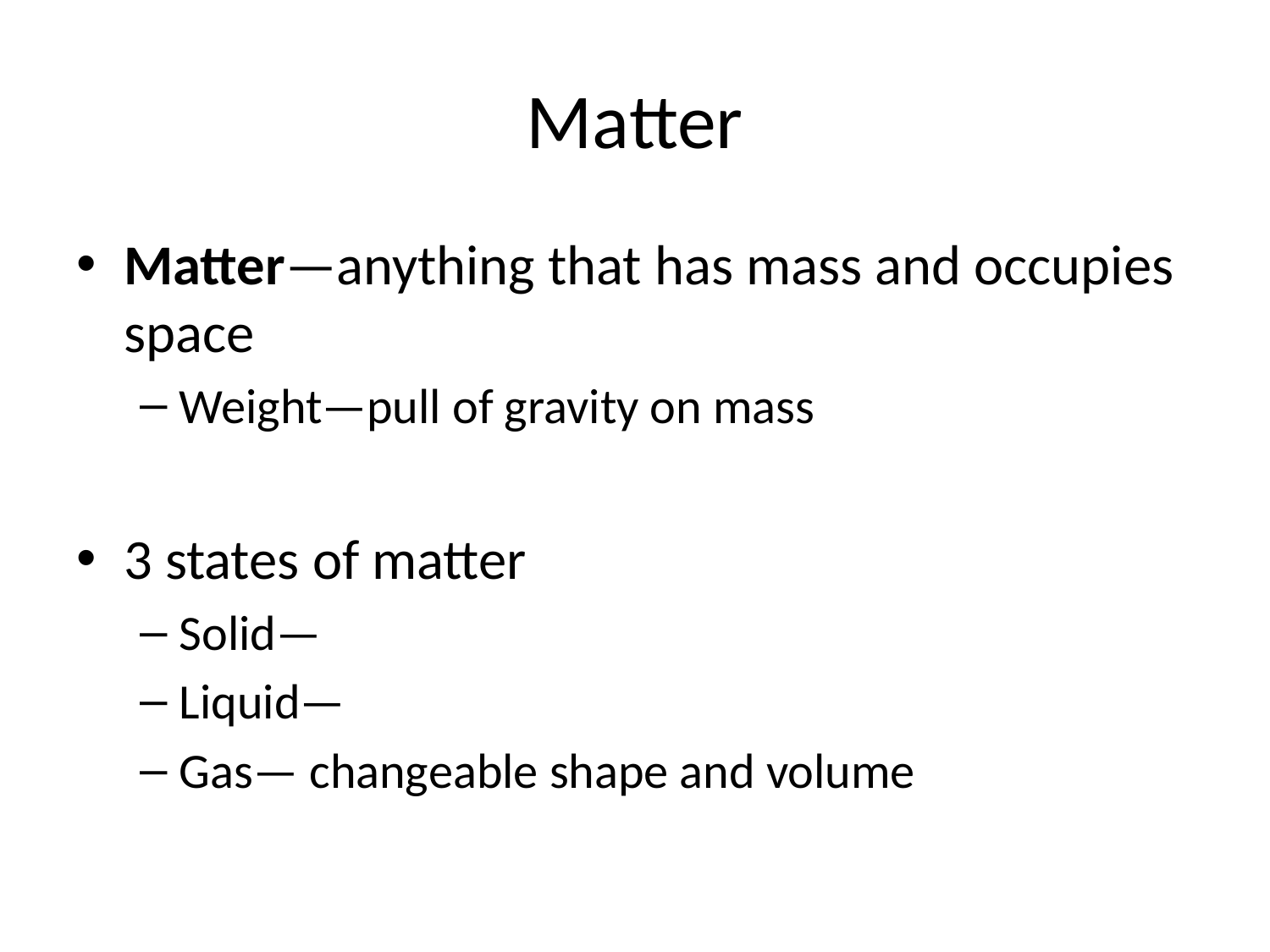

# Matter
Matter—anything that has mass and occupies space
Weight—pull of gravity on mass

3 states of matter
Solid—
Liquid—
Gas— changeable shape and volume